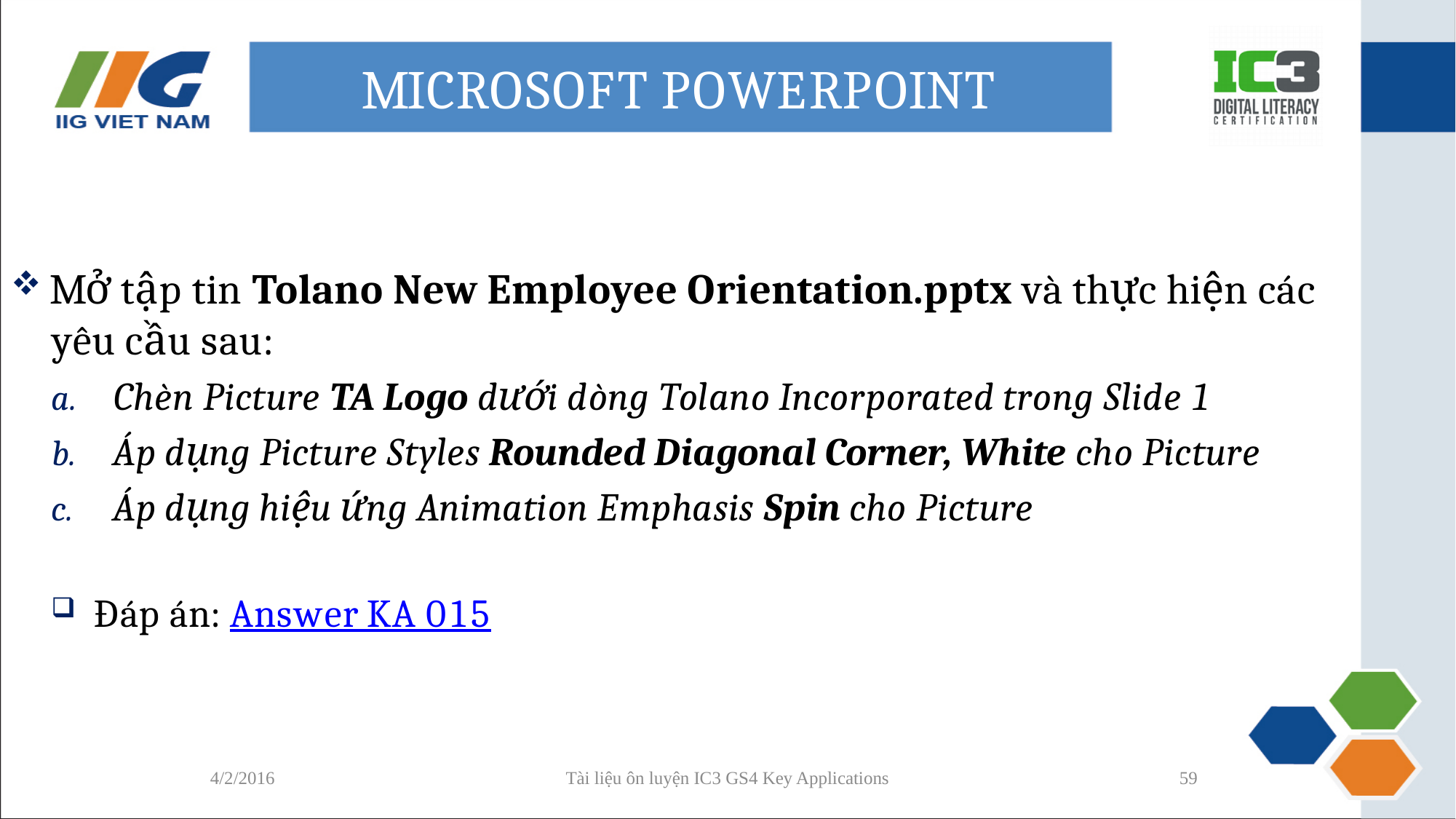

# MICROSOFT POWERPOINT
Mở tập tin Tolano New Employee Orientation.pptx và thực hiện các yêu cầu sau:
Chèn Picture TA Logo dưới dòng Tolano Incorporated trong Slide 1
Áp dụng Picture Styles Rounded Diagonal Corner, White cho Picture
Áp dụng hiệu ứng Animation Emphasis Spin cho Picture

Đáp án: Answer KA 015
4/2/2016
Tài liệu ôn luyện IC3 GS4 Key Applications
59